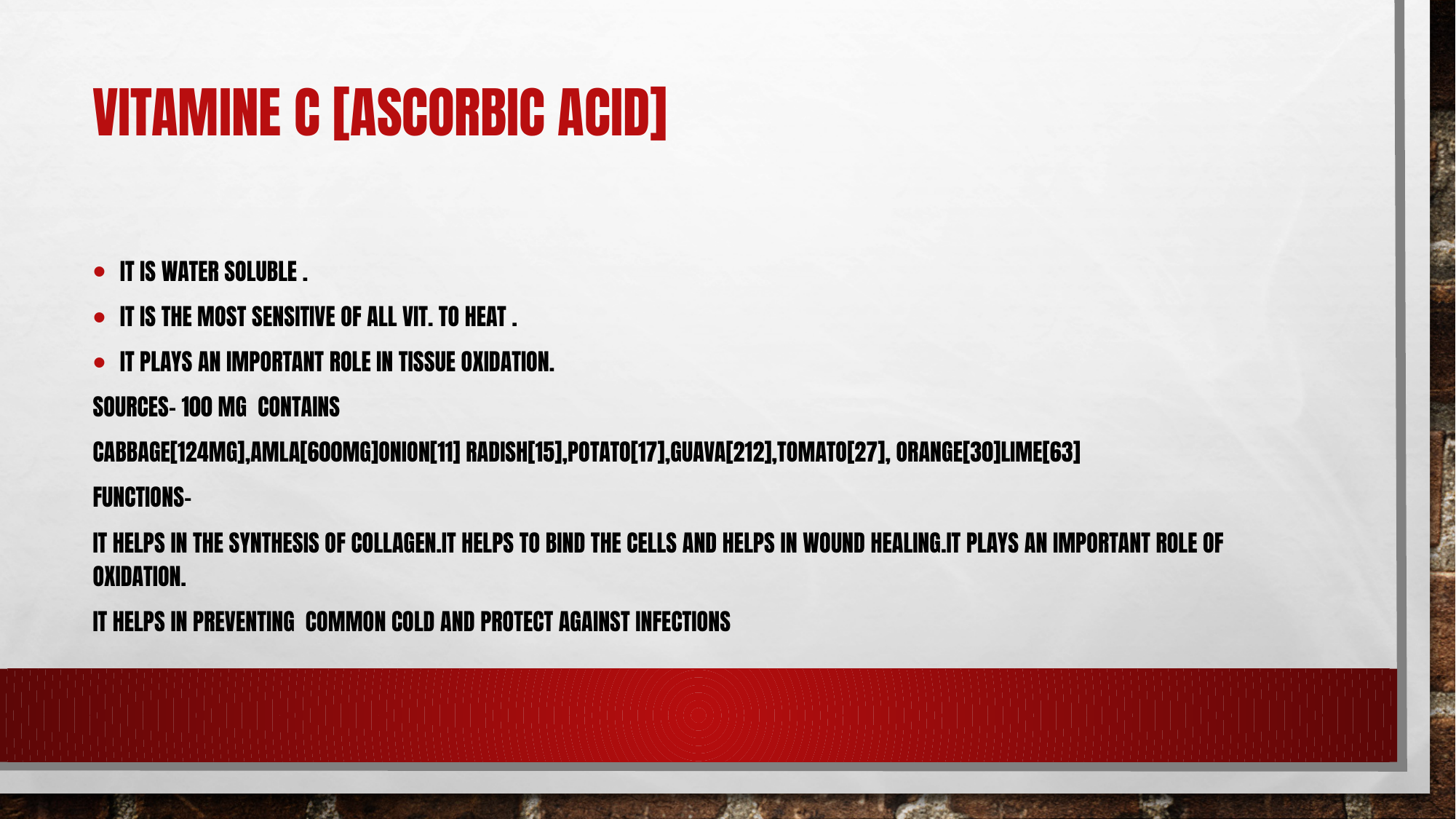

# VITAMINE C [ASCORBIC ACID]
It is water soluble .
It is the most sensitive of all vit. to heat .
It plays an important role in tissue oxidation.
SOURCES- 100 mg  contains
cabbage[124mg],amla[600mg]onion[11] radish[15],potato[17],guava[212],tomato[27], orange[30]lime[63]
Functions-
It helps in the synthesis of collagen.it helps to bind the cells and helps in wound healing.it plays an important role of oxidation.
It helps in preventing  common cold and protect against infections